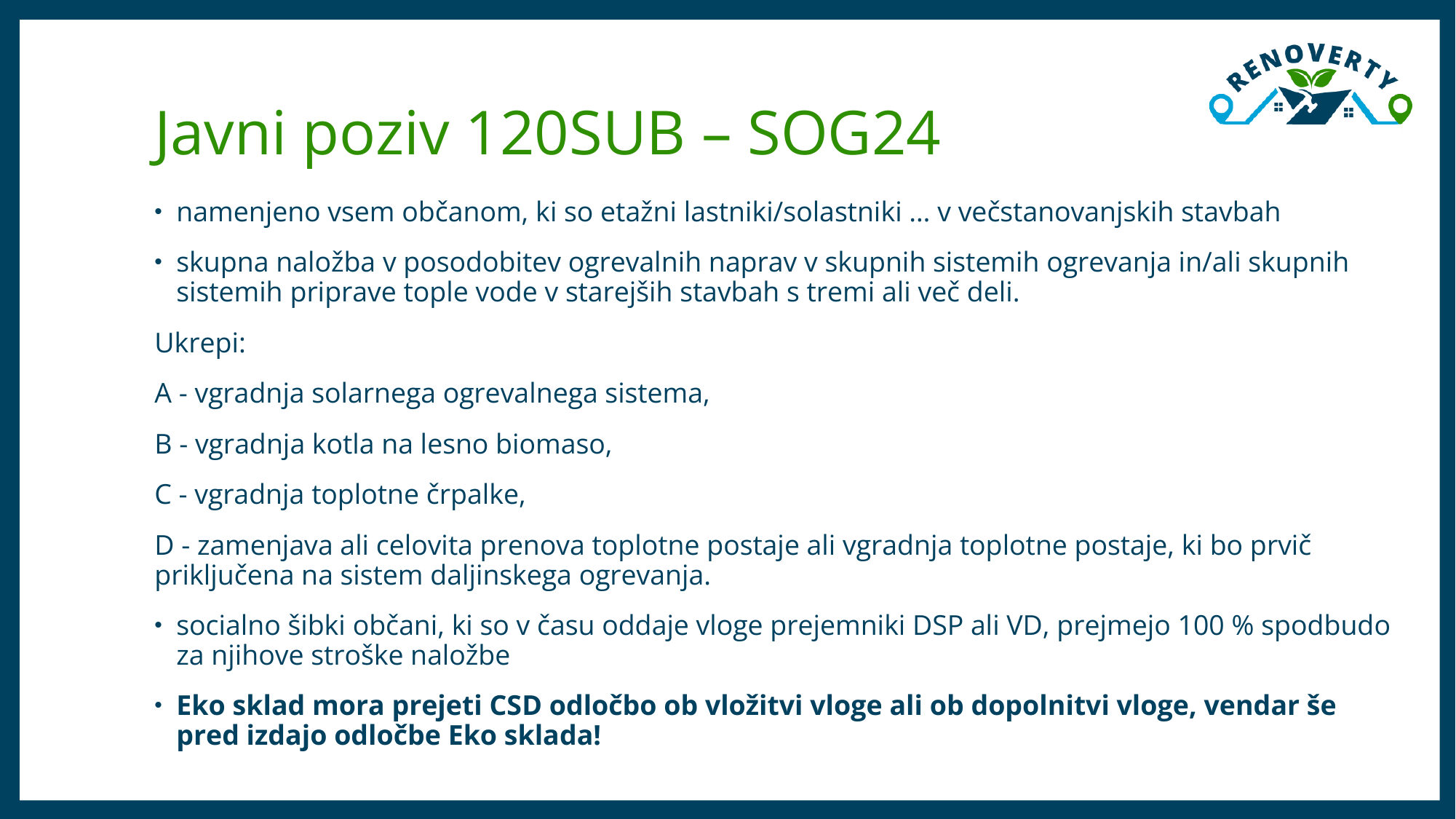

# Javni poziv 120SUB – SOG24
namenjeno vsem občanom, ki so etažni lastniki/solastniki … v večstanovanjskih stavbah
skupna naložba v posodobitev ogrevalnih naprav v skupnih sistemih ogrevanja in/ali skupnih sistemih priprave tople vode v starejših stavbah s tremi ali več deli.
Ukrepi:
A - vgradnja solarnega ogrevalnega sistema,
B - vgradnja kotla na lesno biomaso,
C - vgradnja toplotne črpalke,
D - zamenjava ali celovita prenova toplotne postaje ali vgradnja toplotne postaje, ki bo prvič priključena na sistem daljinskega ogrevanja.
socialno šibki občani, ki so v času oddaje vloge prejemniki DSP ali VD, prejmejo 100 % spodbudo za njihove stroške naložbe
Eko sklad mora prejeti CSD odločbo ob vložitvi vloge ali ob dopolnitvi vloge, vendar še pred izdajo odločbe Eko sklada!